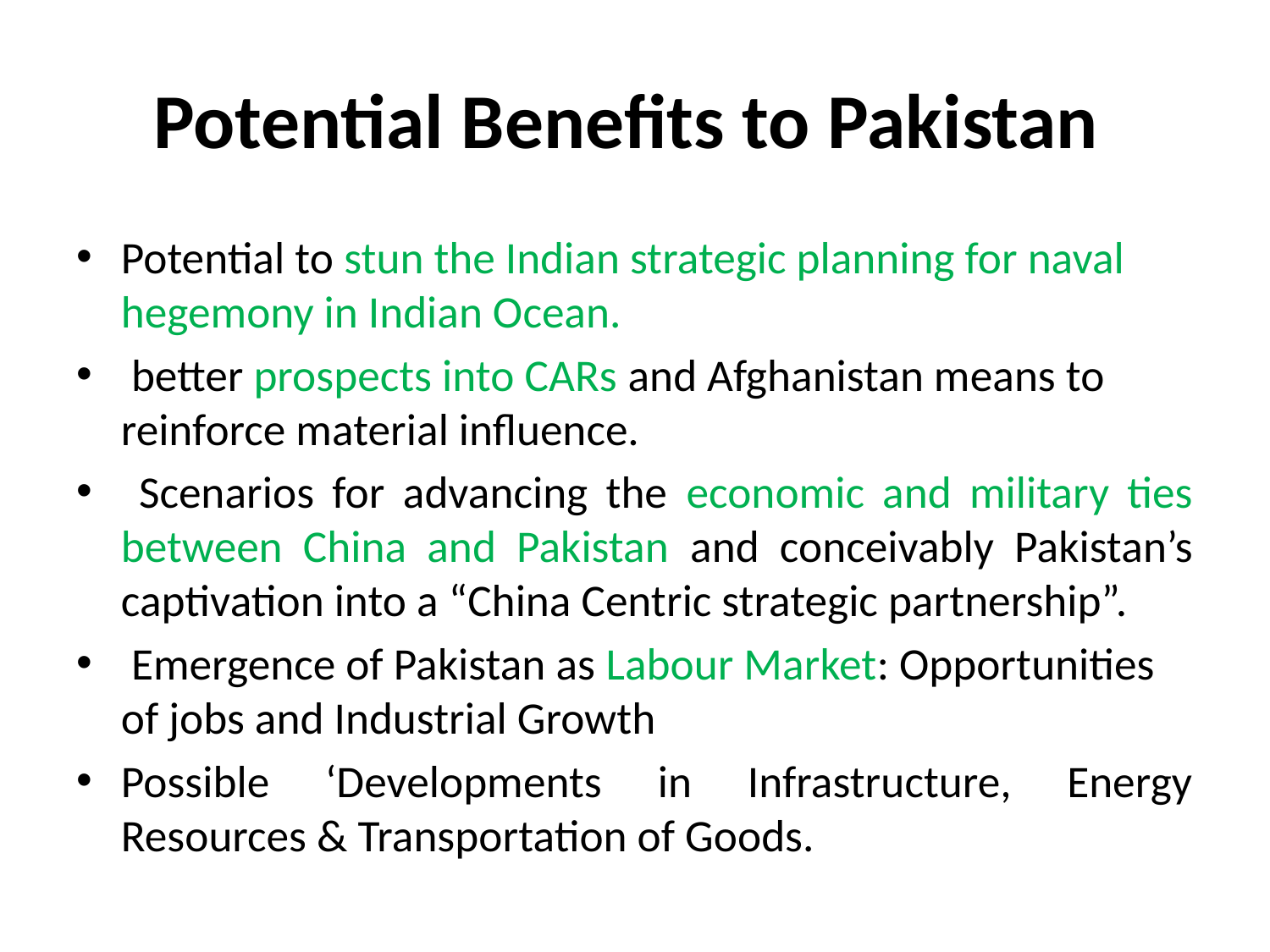

# Potential Benefits to Pakistan
Potential to stun the Indian strategic planning for naval hegemony in Indian Ocean.
 better prospects into CARs and Afghanistan means to reinforce material influence.
 Scenarios for advancing the economic and military ties between China and Pakistan and conceivably Pakistan’s captivation into a “China Centric strategic partnership”.
 Emergence of Pakistan as Labour Market: Opportunities of jobs and Industrial Growth
Possible ‘Developments in Infrastructure, Energy Resources & Transportation of Goods.